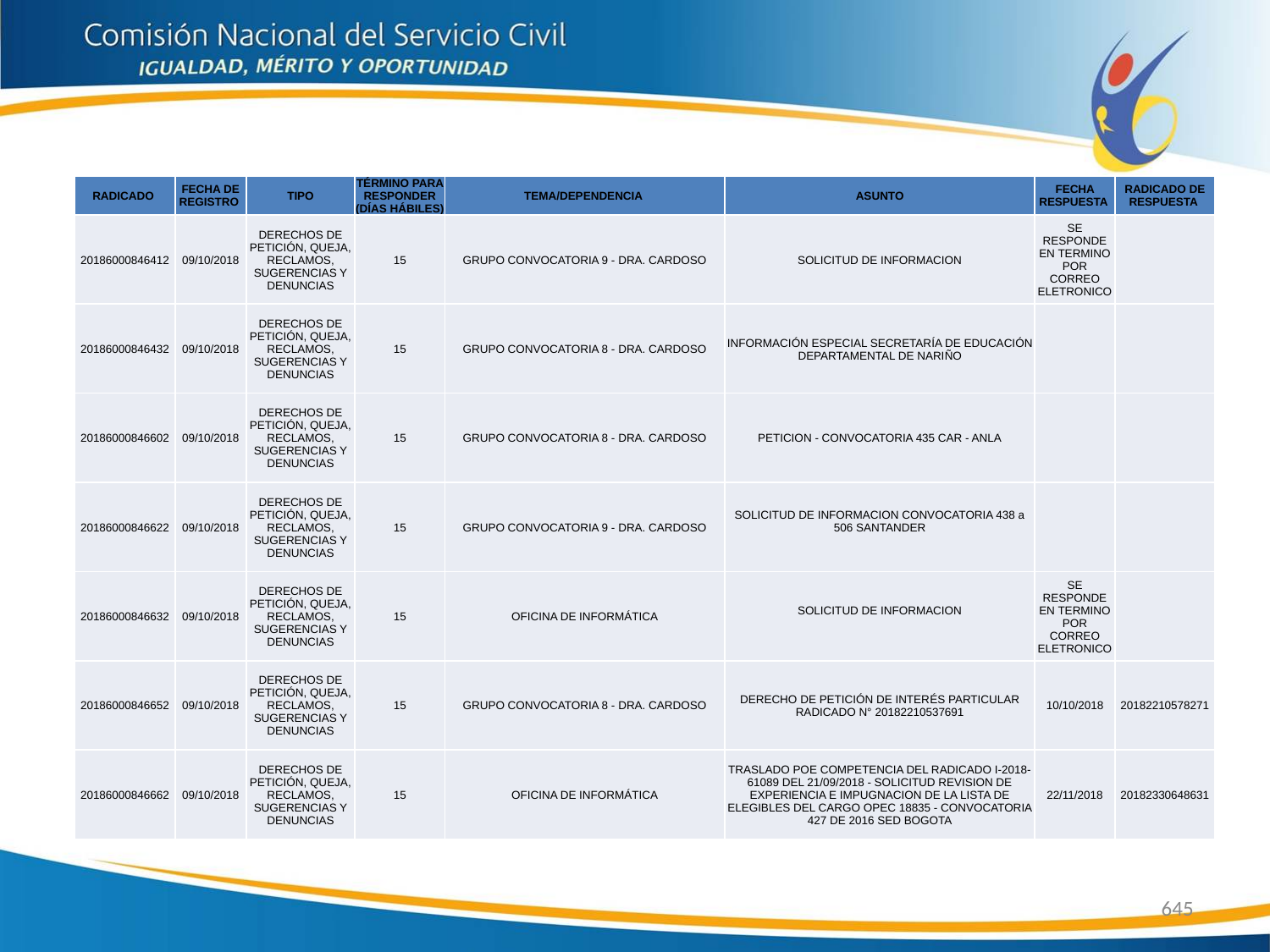

| RADICADO | FECHA DE REGISTRO | TIPO | TÉRMINO PARA RESPONDER (DÍAS HÁBILES) | TEMA/DEPENDENCIA | ASUNTO | FECHA RESPUESTA | RADICADO DE RESPUESTA |
| --- | --- | --- | --- | --- | --- | --- | --- |
| 20186000846412 | 09/10/2018 | DERECHOS DE PETICIÓN, QUEJA, RECLAMOS, SUGERENCIAS Y DENUNCIAS | 15 | GRUPO CONVOCATORIA 9 - DRA. CARDOSO | SOLICITUD DE INFORMACION | SE RESPONDE EN TERMINO POR CORREO ELETRONICO |  |
| 20186000846432 | 09/10/2018 | DERECHOS DE PETICIÓN, QUEJA, RECLAMOS, SUGERENCIAS Y DENUNCIAS | 15 | GRUPO CONVOCATORIA 8 - DRA. CARDOSO | INFORMACIÓN ESPECIAL SECRETARÍA DE EDUCACIÓN DEPARTAMENTAL DE NARIÑO |  |  |
| 20186000846602 | 09/10/2018 | DERECHOS DE PETICIÓN, QUEJA, RECLAMOS, SUGERENCIAS Y DENUNCIAS | 15 | GRUPO CONVOCATORIA 8 - DRA. CARDOSO | PETICION - CONVOCATORIA 435 CAR - ANLA |  |  |
| 20186000846622 | 09/10/2018 | DERECHOS DE PETICIÓN, QUEJA, RECLAMOS, SUGERENCIAS Y DENUNCIAS | 15 | GRUPO CONVOCATORIA 9 - DRA. CARDOSO | SOLICITUD DE INFORMACION CONVOCATORIA 438 a 506 SANTANDER |  |  |
| 20186000846632 | 09/10/2018 | DERECHOS DE PETICIÓN, QUEJA, RECLAMOS, SUGERENCIAS Y DENUNCIAS | 15 | OFICINA DE INFORMÁTICA | SOLICITUD DE INFORMACION | SE RESPONDE EN TERMINO POR CORREO ELETRONICO |  |
| 20186000846652 | 09/10/2018 | DERECHOS DE PETICIÓN, QUEJA, RECLAMOS, SUGERENCIAS Y DENUNCIAS | 15 | GRUPO CONVOCATORIA 8 - DRA. CARDOSO | DERECHO DE PETICIÓN DE INTERÉS PARTICULAR RADICADO N° 20182210537691 | 10/10/2018 | 20182210578271 |
| 20186000846662 | 09/10/2018 | DERECHOS DE PETICIÓN, QUEJA, RECLAMOS, SUGERENCIAS Y DENUNCIAS | 15 | OFICINA DE INFORMÁTICA | TRASLADO POE COMPETENCIA DEL RADICADO I-2018-61089 DEL 21/09/2018 - SOLICITUD REVISION DE EXPERIENCIA E IMPUGNACION DE LA LISTA DE ELEGIBLES DEL CARGO OPEC 18835 - CONVOCATORIA 427 DE 2016 SED BOGOTA | 22/11/2018 | 20182330648631 |
645